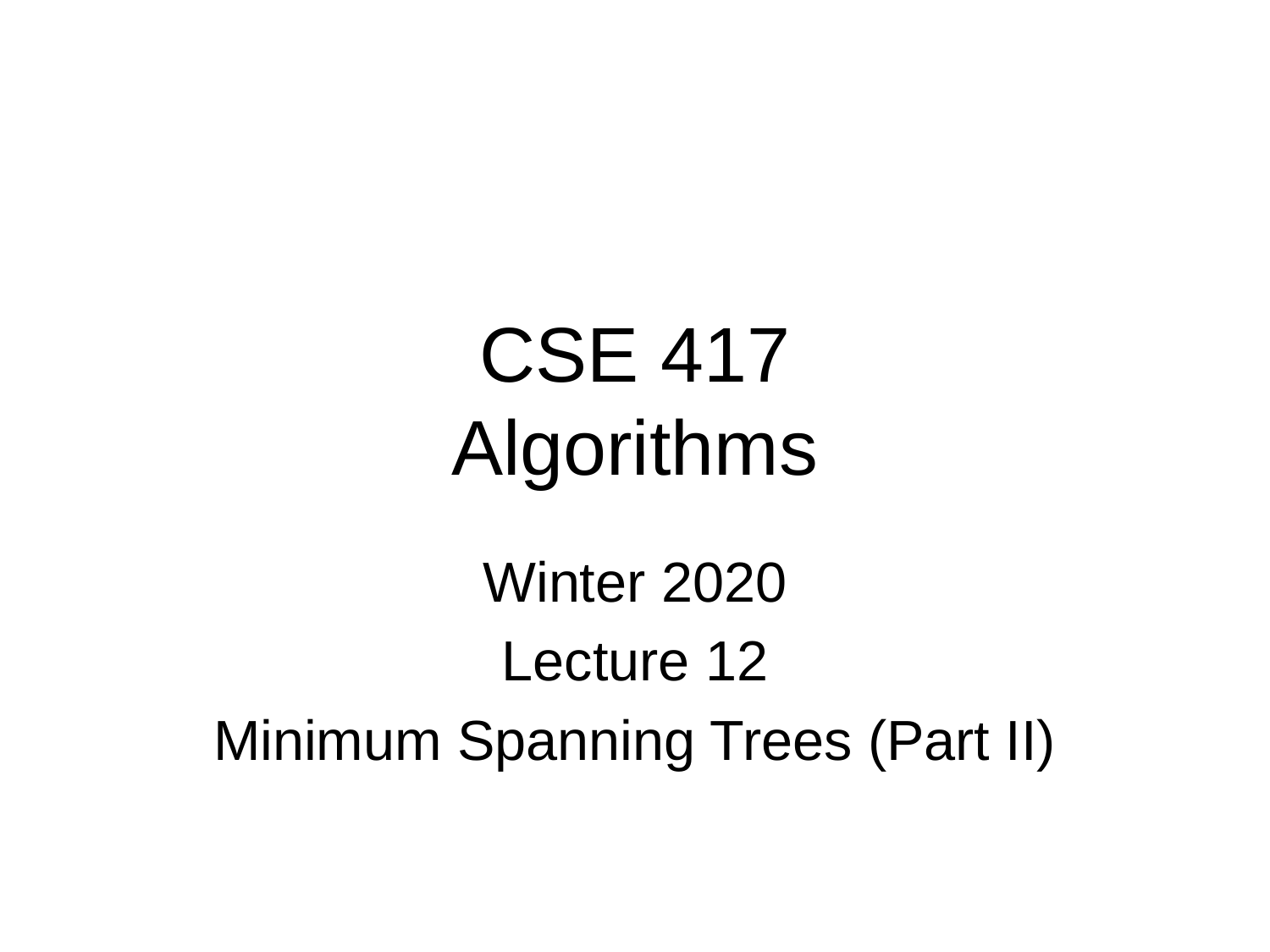

# CSE 417 Algorithms
Winter 2020
Lecture 12
Minimum Spanning Trees (Part II)